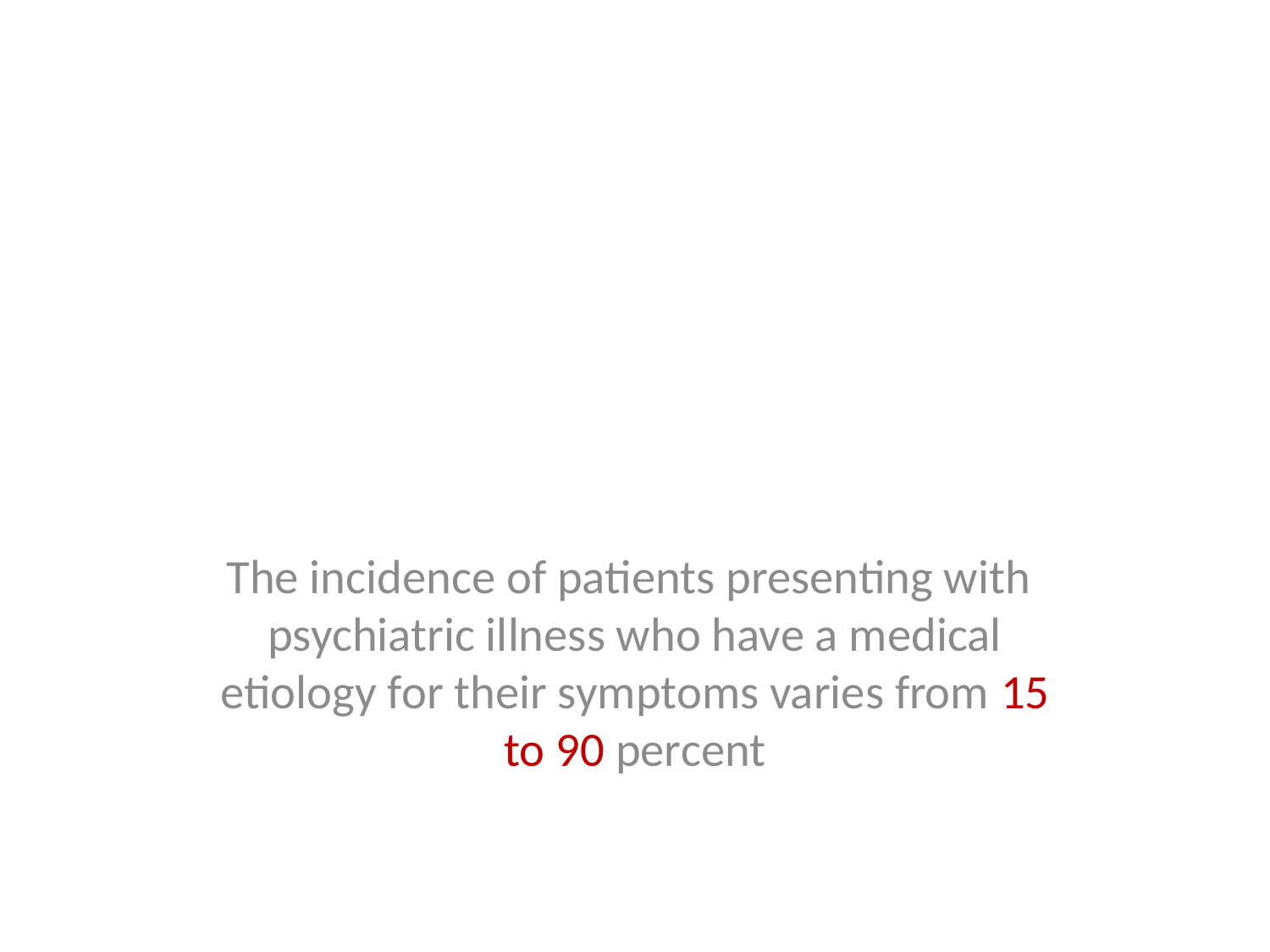

#
 The incidence of patients presenting with psychiatric illness who have a medical etiology for their symptoms varies from 15 to 90 percent